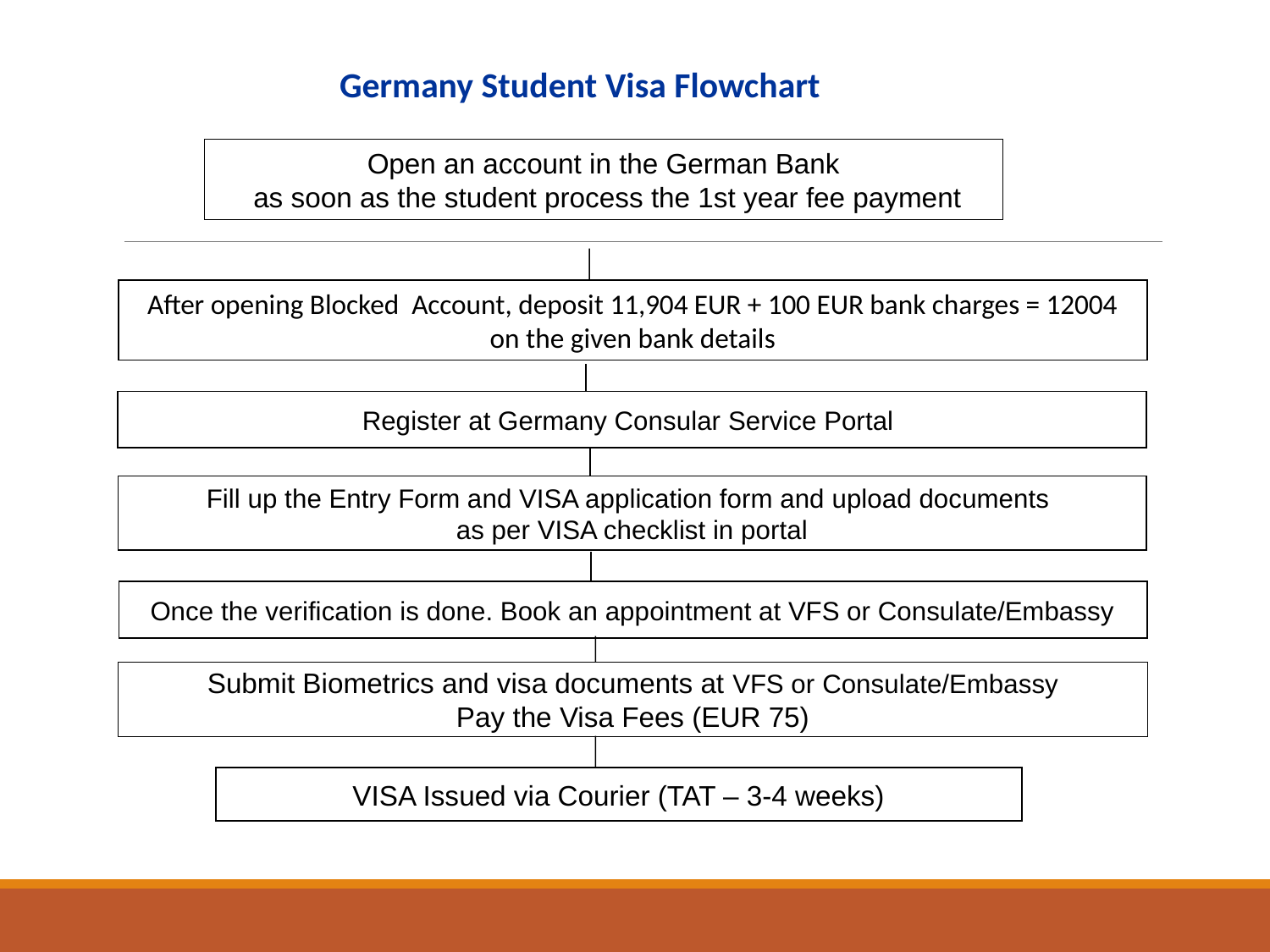

Germany Student Visa Flowchart
Open an account in the German Bank
 as soon as the student process the 1st year fee payment

After opening Blocked  Account, deposit 11,904 EUR + 100 EUR bank charges = 12004 on the given bank details
Register at Germany Consular Service Portal

Fill up the Entry Form and VISA application form and upload documents
as per VISA checklist in portal
Once the verification is done. Book an appointment at VFS or Consulate/Embassy

Submit Biometrics and visa documents at VFS or Consulate/Embassy
Pay the Visa Fees (EUR 75)

VISA Issued via Courier (TAT – 3-4 weeks)